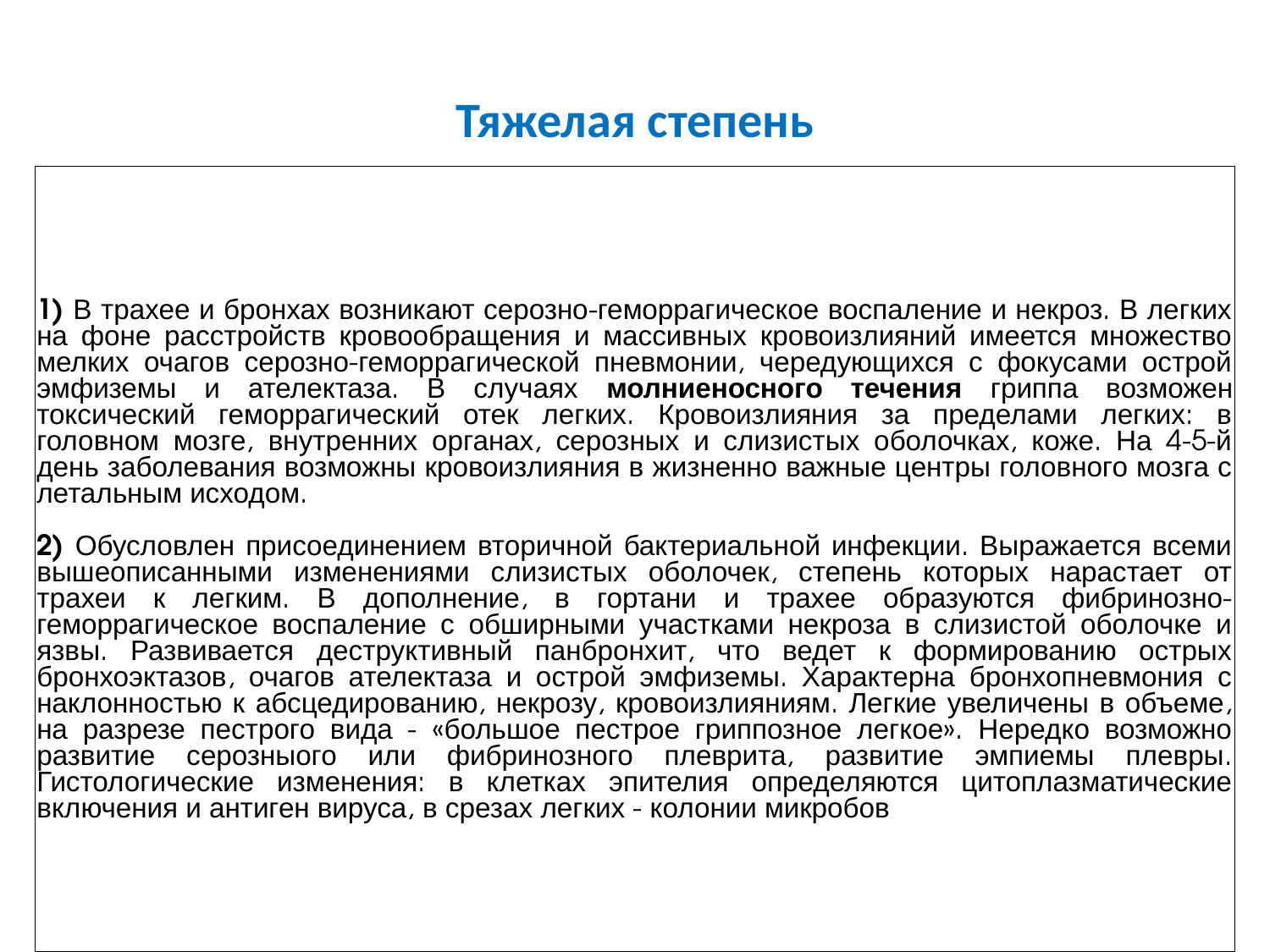

# Тяжелая степень
| 1) В трахее и бронхах возникают серозно-геморрагическое воспаление и некроз. В легких на фоне расстройств кровообращения и массивных кровоизлияний имеется множество мелких очагов серозно-геморрагической пневмонии, чередующихся с фокусами острой эмфиземы и ателектаза. В случаях молниеносного течения гриппа возможен токсический геморрагический отек легких. Кровоизлияния за пределами легких: в головном мозге, внутренних органах, серозных и слизистых оболочках, коже. На 4-5-й день заболевания возможны кровоизлияния в жизненно важные центры головного мозга с летальным исходом. 2) Обусловлен присоединением вторичной бактериальной инфекции. Выражается всеми вышеописанными изменениями слизистых оболочек, степень которых нарастает от трахеи к легким. В дополнение, в гортани и трахее образуются фибринозно-геморрагическое воспаление с обширными участками некроза в слизистой оболочке и язвы. Развивается деструктивный панбронхит, что ведет к формированию острых бронхоэктазов, очагов ателектаза и острой эмфиземы. Характерна бронхопневмония с наклонностью к абсцедированию, некрозу, кровоизлияниям. Легкие увеличены в объеме, на разрезе пестрого вида - «большое пестрое гриппозное легкое». Нередко возможно развитие серозныого или фибринозного плеврита, развитие эмпиемы плевры. Гистологические изменения: в клетках эпителия определяются цитоплазматические включения и антиген вируса, в срезах легких - колонии микробов |
| --- |